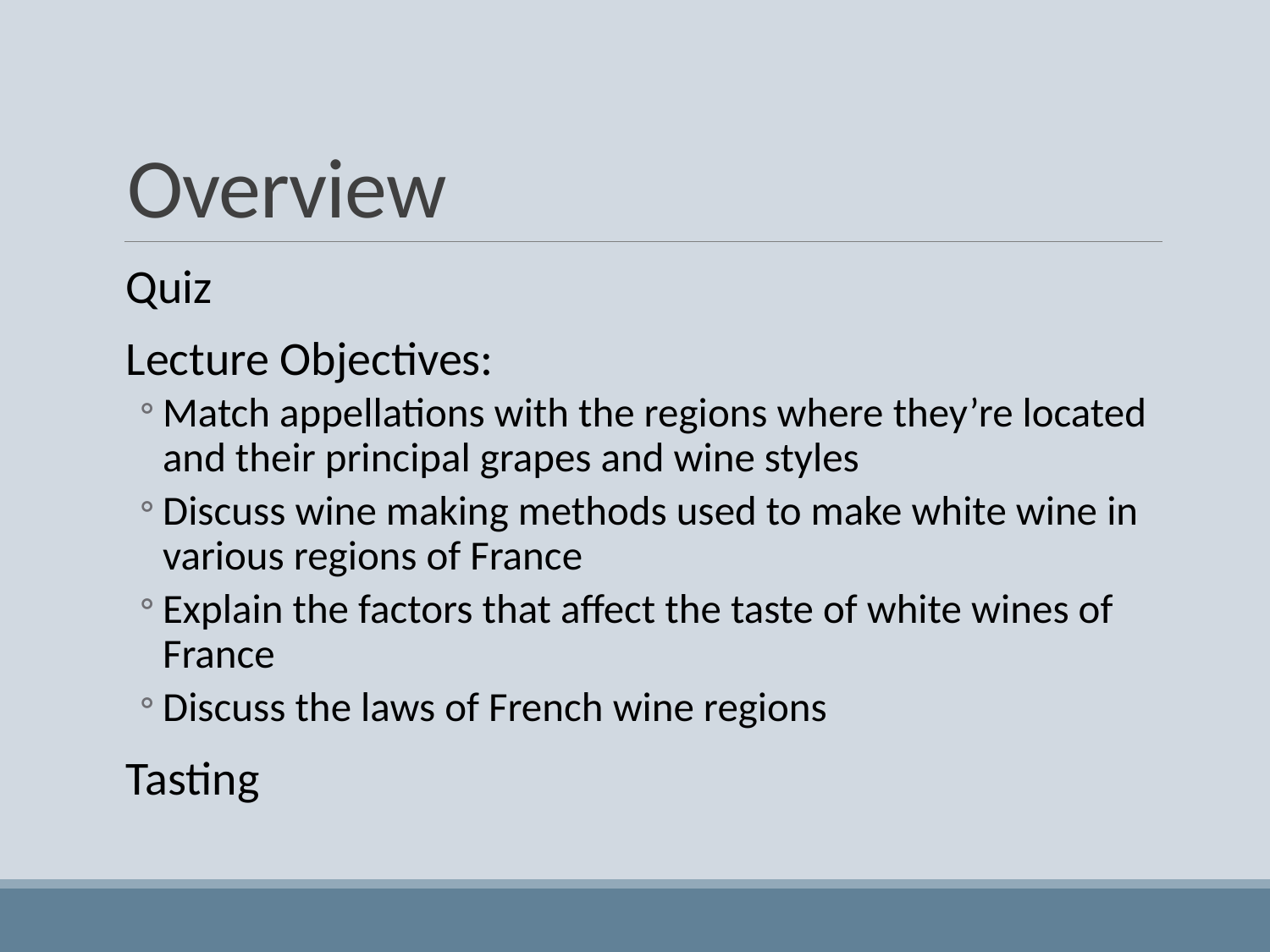

# Overview
Quiz
Lecture Objectives:
Match appellations with the regions where they’re located and their principal grapes and wine styles
Discuss wine making methods used to make white wine in various regions of France
Explain the factors that affect the taste of white wines of France
Discuss the laws of French wine regions
Tasting